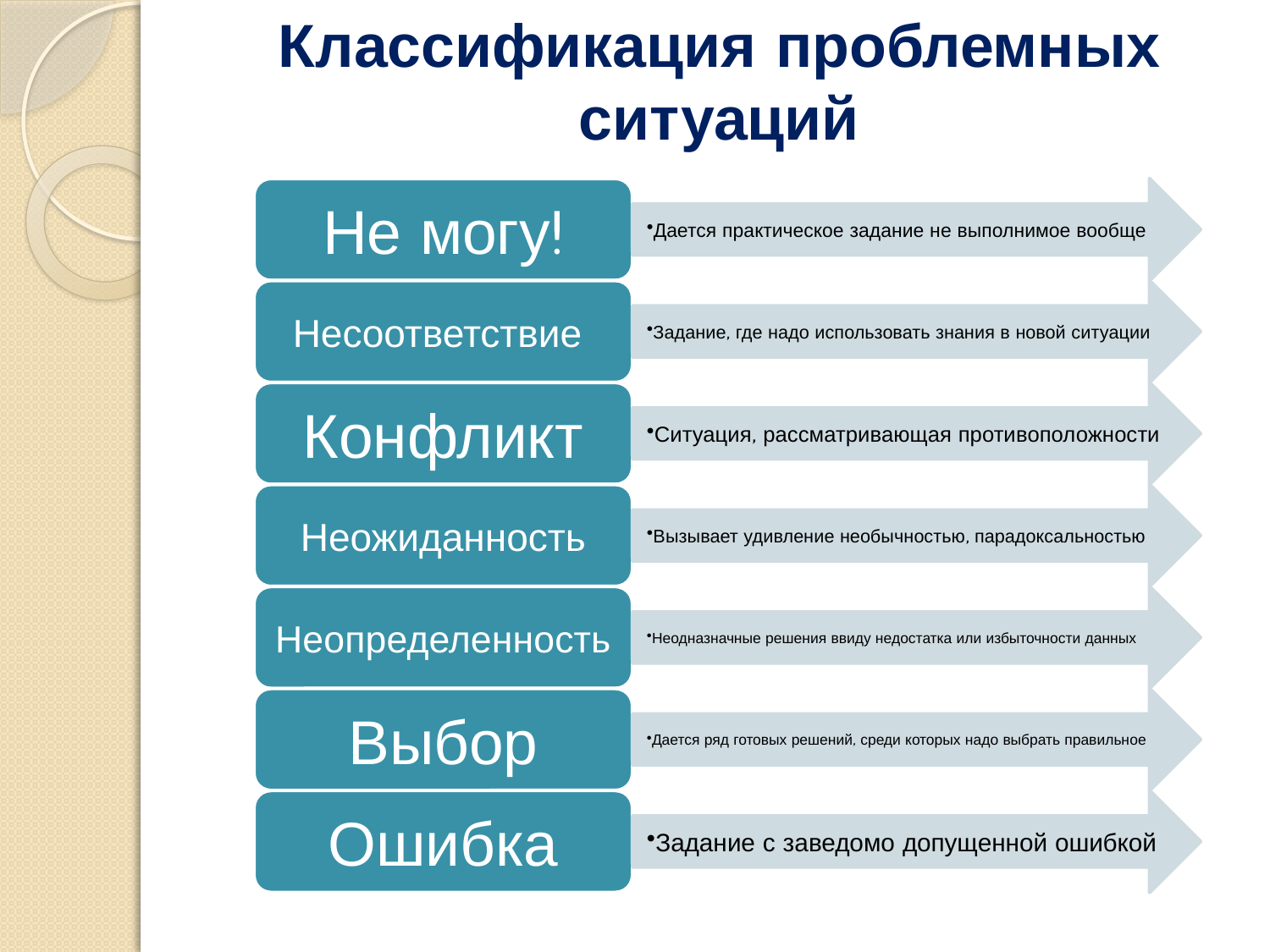

# Классификация проблемных ситуаций

Не могу!
Дается практическое задание не выполнимое вообще
Несоответствие
Задание, где надо использовать знания в новой ситуации
Конфликт
Ситуация, рассматривающая противоположности
Неожиданность
Неопределенность
Вызывает удивление необычностью, парадоксальностью
Неодназначные решения ввиду недостатка или избыточности данных
Выбор
Ошибка
Дается ряд готовых решений, среди которых надо выбрать правильное
Задание с заведомо допущенной ошибкой